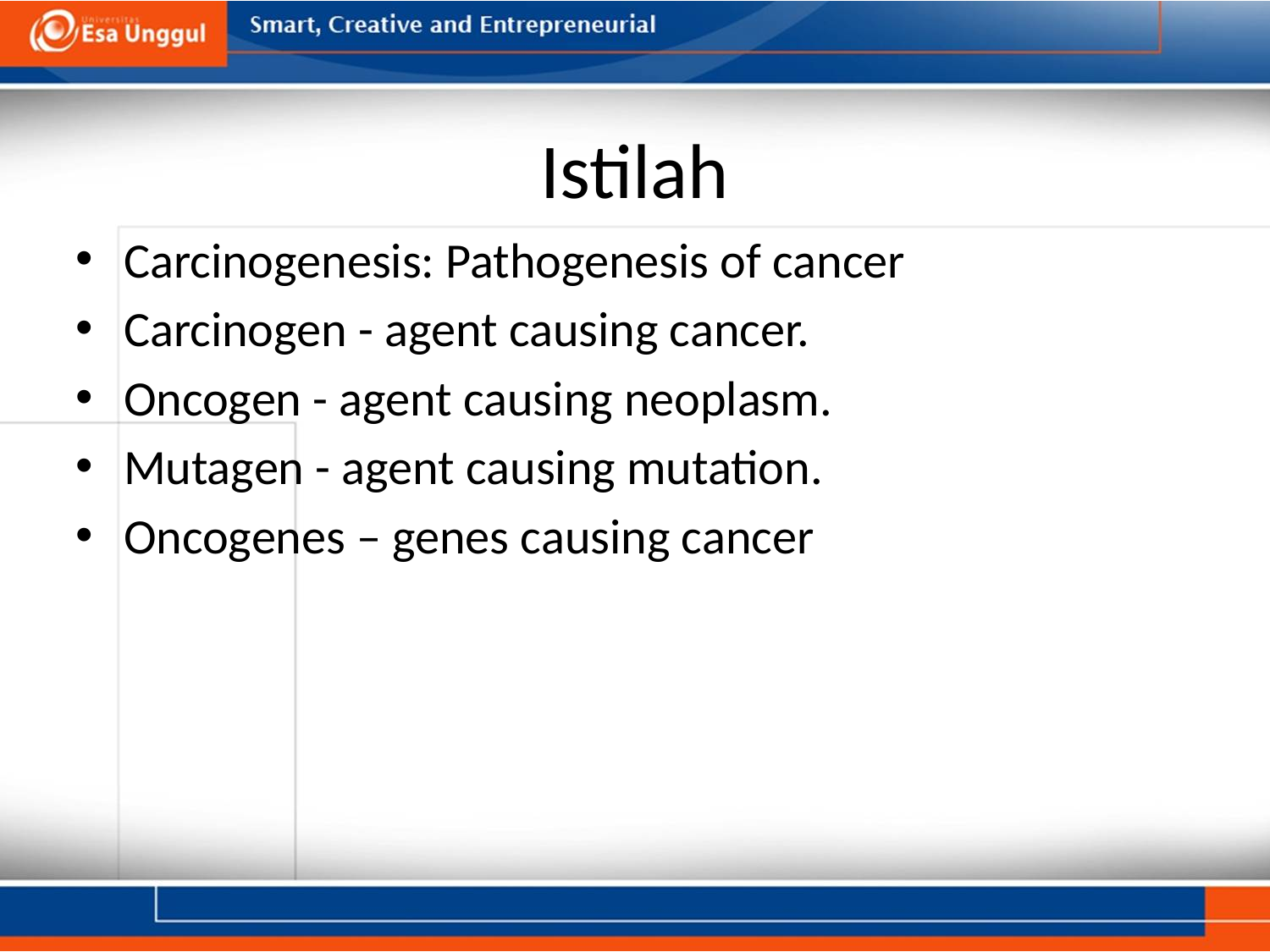

# Istilah
Carcinogenesis: Pathogenesis of cancer
Carcinogen - agent causing cancer.
Oncogen - agent causing neoplasm.
Mutagen - agent causing mutation.
Oncogenes – genes causing cancer